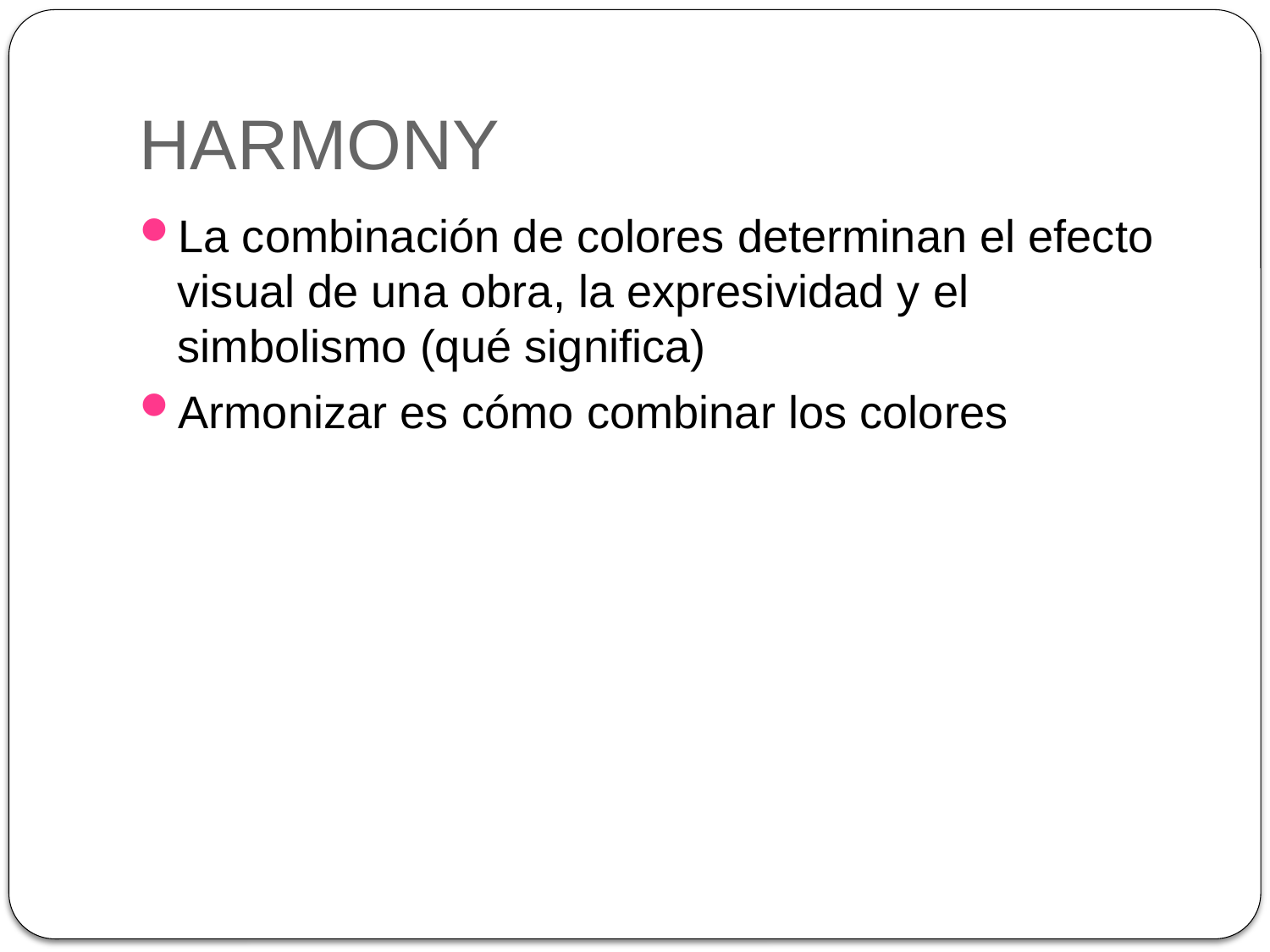

# HARMONY
La combinación de colores determinan el efecto visual de una obra, la expresividad y el simbolismo (qué significa)
Armonizar es cómo combinar los colores